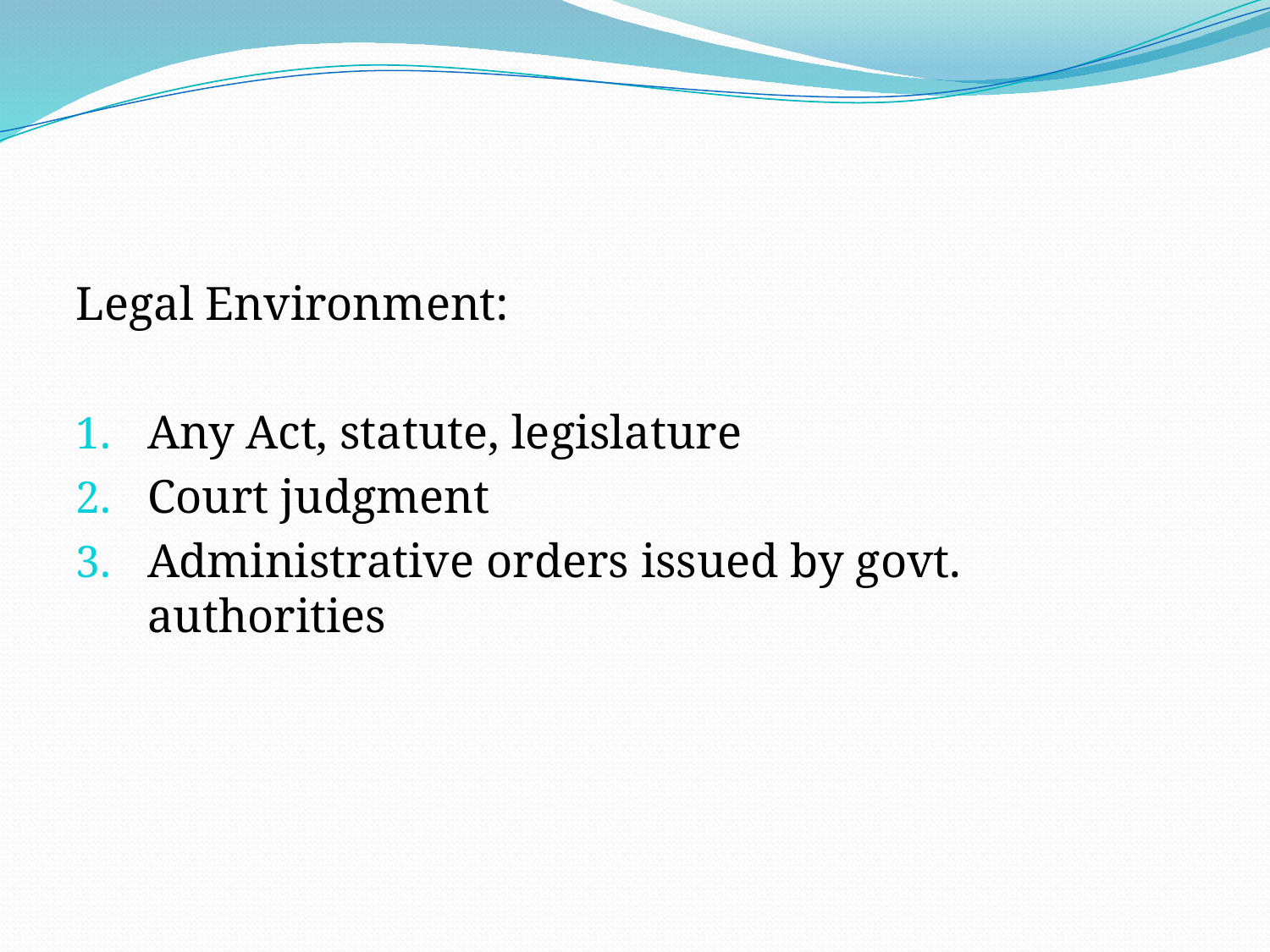

#
Legal Environment:

Any Act, statute, legislature
Court judgment
Administrative orders issued by govt. authorities